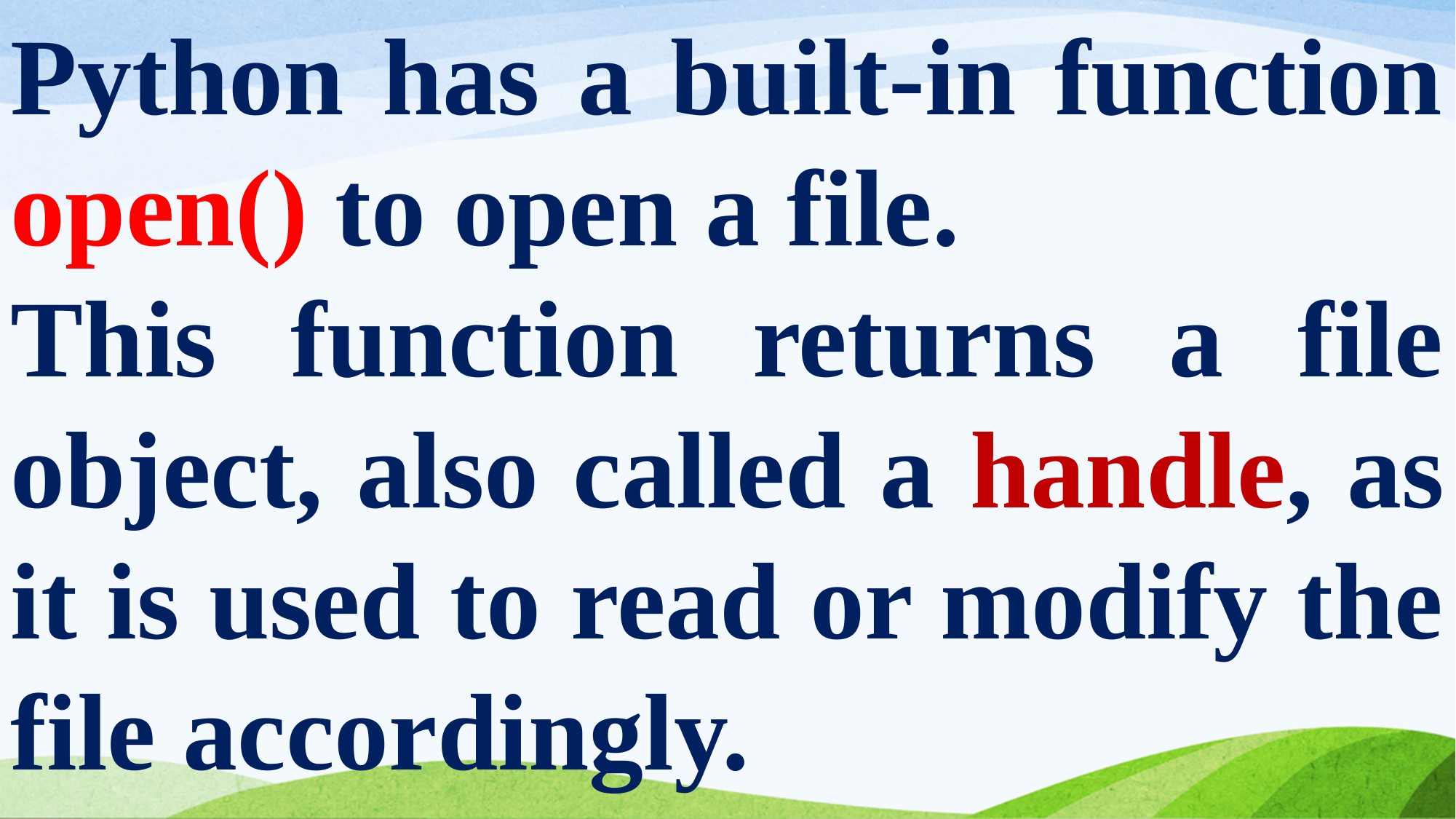

Python has a built-in function open() to open a file.
This function returns a file object, also called a handle, as it is used to read or modify the file accordingly.